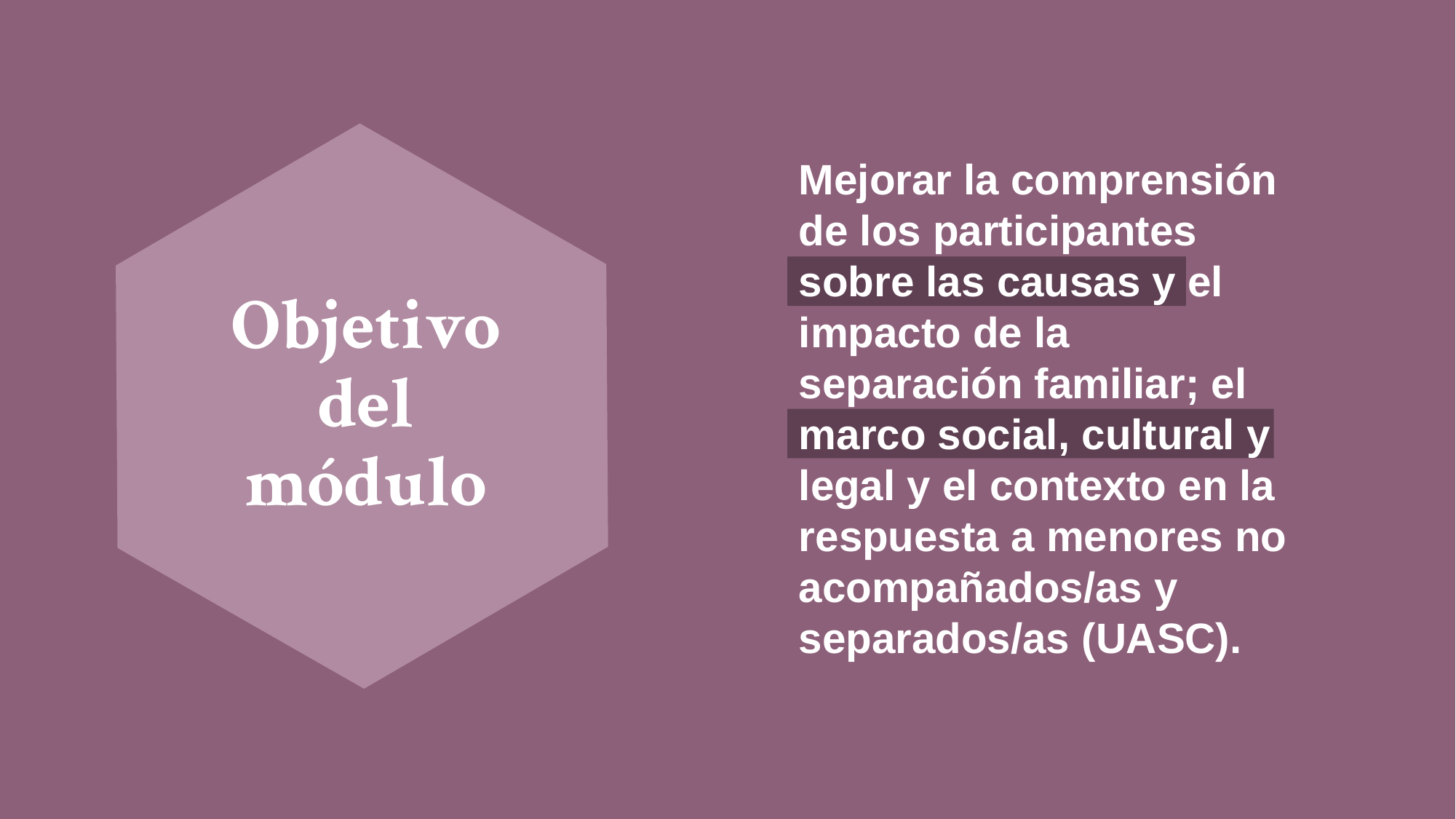

Mejorar la comprensión de los participantes sobre las causas y el impacto de la separación familiar; el marco social, cultural y legal y el contexto en la respuesta a menores no acompañados/as y separados/as (UASC).

# Objetivo del módulo